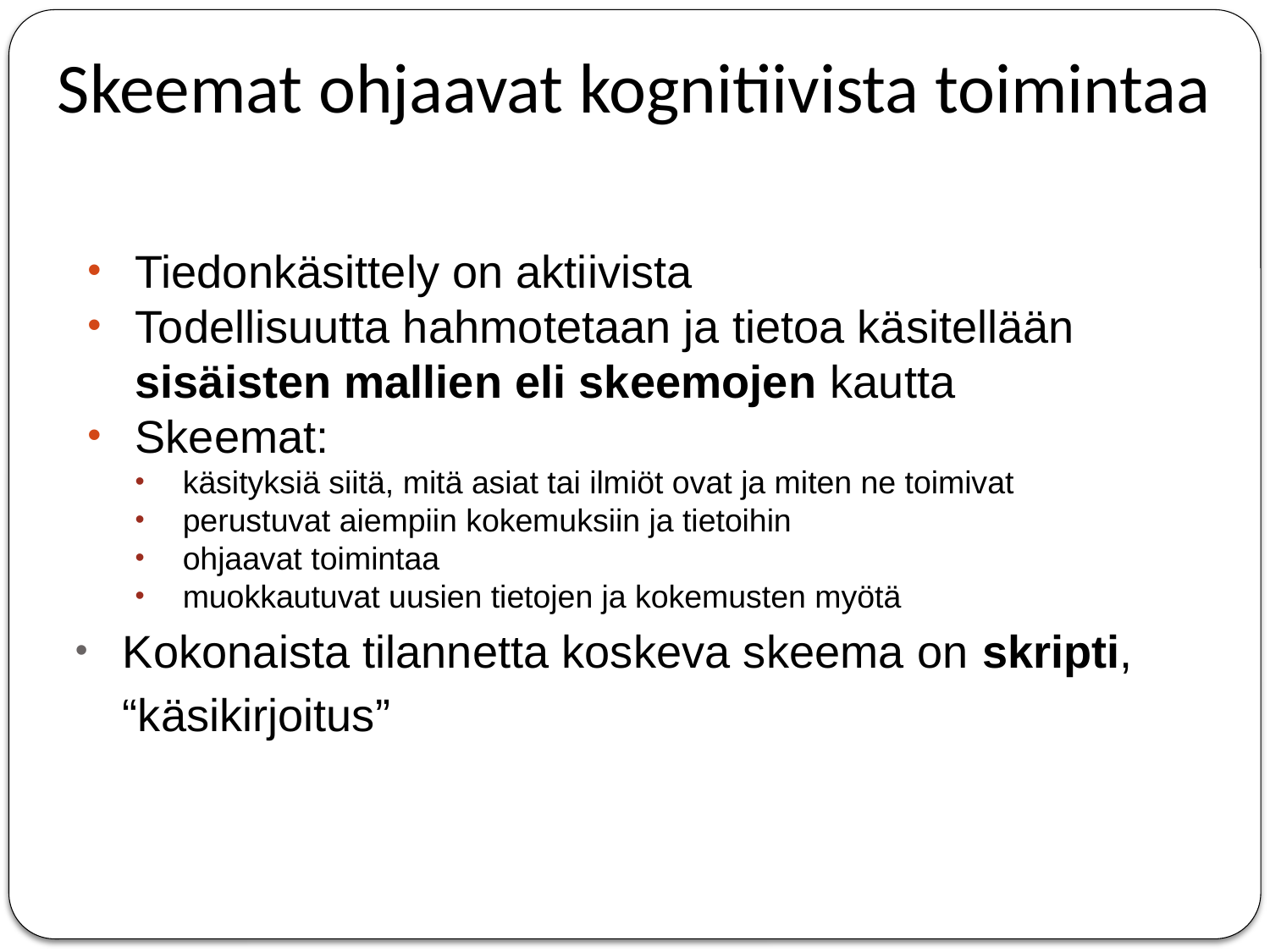

# Skeemat ohjaavat kognitiivista toimintaa
Tiedonkäsittely on aktiivista
Todellisuutta hahmotetaan ja tietoa käsitellään sisäisten mallien eli skeemojen kautta
Skeemat:
käsityksiä siitä, mitä asiat tai ilmiöt ovat ja miten ne toimivat
perustuvat aiempiin kokemuksiin ja tietoihin
ohjaavat toimintaa
muokkautuvat uusien tietojen ja kokemusten myötä
Kokonaista tilannetta koskeva skeema on skripti, “käsikirjoitus”